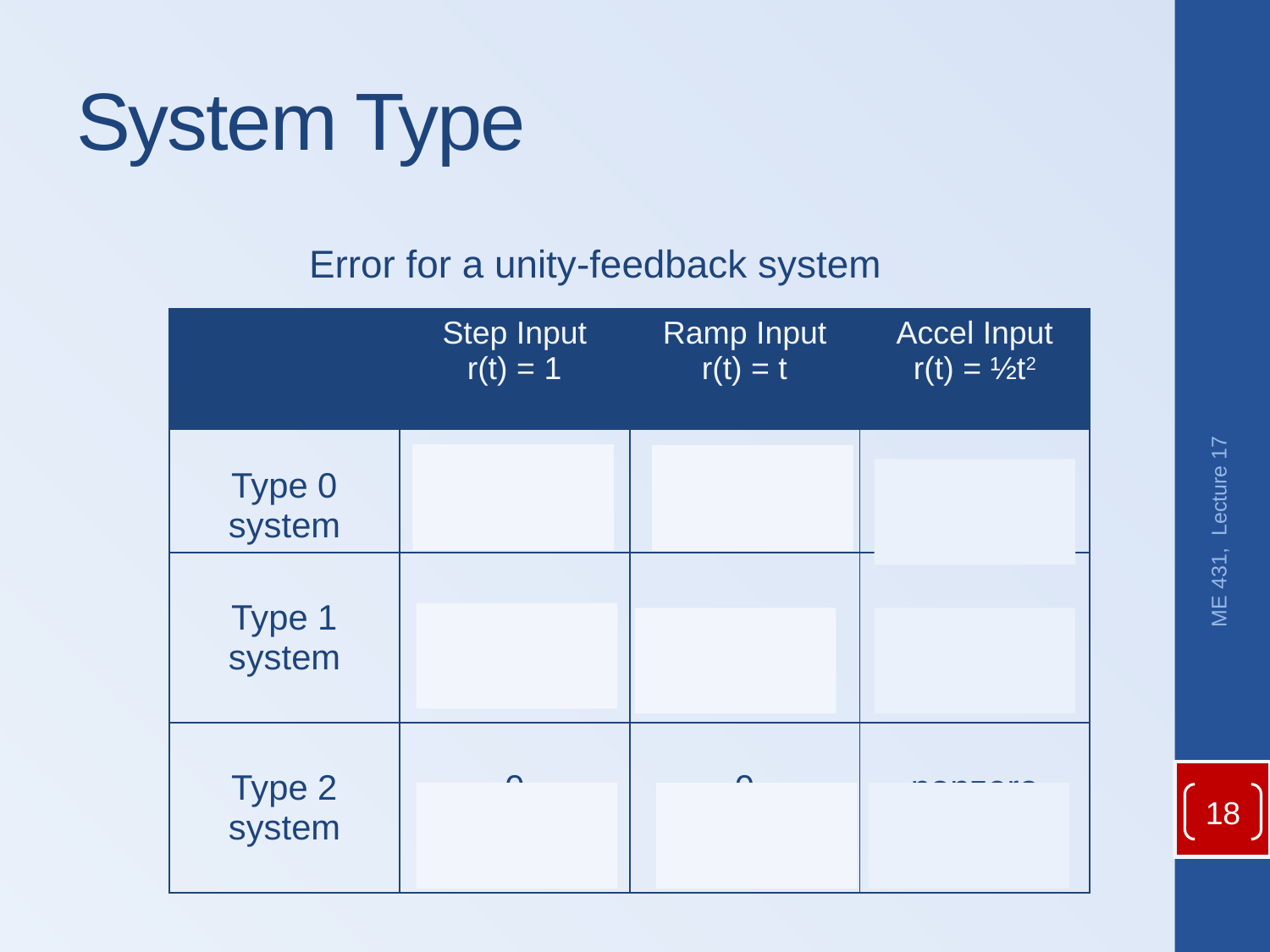

# System Type
Error for a unity-feedback system
|  | Step Input r(t) = 1 | Ramp Input r(t) = t | Accel Input r(t) = ½t2 |
| --- | --- | --- | --- |
| Type 0 system | nonzero | ∞ | ∞ |
| Type 1 system | 0 | nonzero | ∞ |
| Type 2 system | 0 | 0 | nonzero |

ME 431,  Lecture 17

18